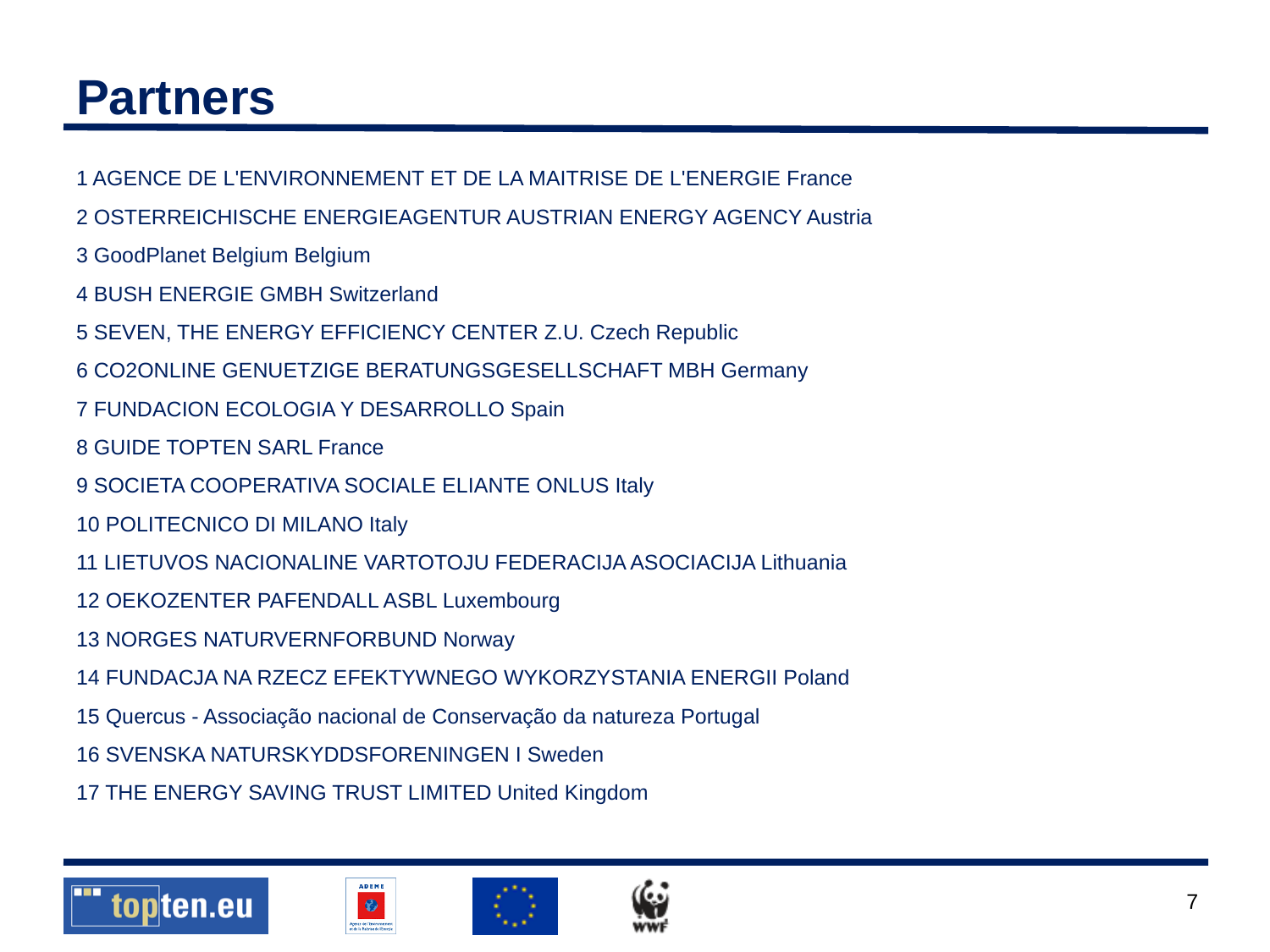

# Partners
1 AGENCE DE L'ENVIRONNEMENT ET DE LA MAITRISE DE L'ENERGIE France
2 OSTERREICHISCHE ENERGIEAGENTUR AUSTRIAN ENERGY AGENCY Austria
3 GoodPlanet Belgium Belgium
4 BUSH ENERGIE GMBH Switzerland
5 SEVEN, THE ENERGY EFFICIENCY CENTER Z.U. Czech Republic
6 CO2ONLINE GENUETZIGE BERATUNGSGESELLSCHAFT MBH Germany
7 FUNDACION ECOLOGIA Y DESARROLLO Spain
8 GUIDE TOPTEN SARL France
9 SOCIETA COOPERATIVA SOCIALE ELIANTE ONLUS Italy
10 POLITECNICO DI MILANO Italy
11 LIETUVOS NACIONALINE VARTOTOJU FEDERACIJA ASOCIACIJA Lithuania
12 OEKOZENTER PAFENDALL ASBL Luxembourg
13 NORGES NATURVERNFORBUND Norway
14 FUNDACJA NA RZECZ EFEKTYWNEGO WYKORZYSTANIA ENERGII Poland
15 Quercus - Associação nacional de Conservação da natureza Portugal
16 SVENSKA NATURSKYDDSFORENINGEN I Sweden
17 THE ENERGY SAVING TRUST LIMITED United Kingdom